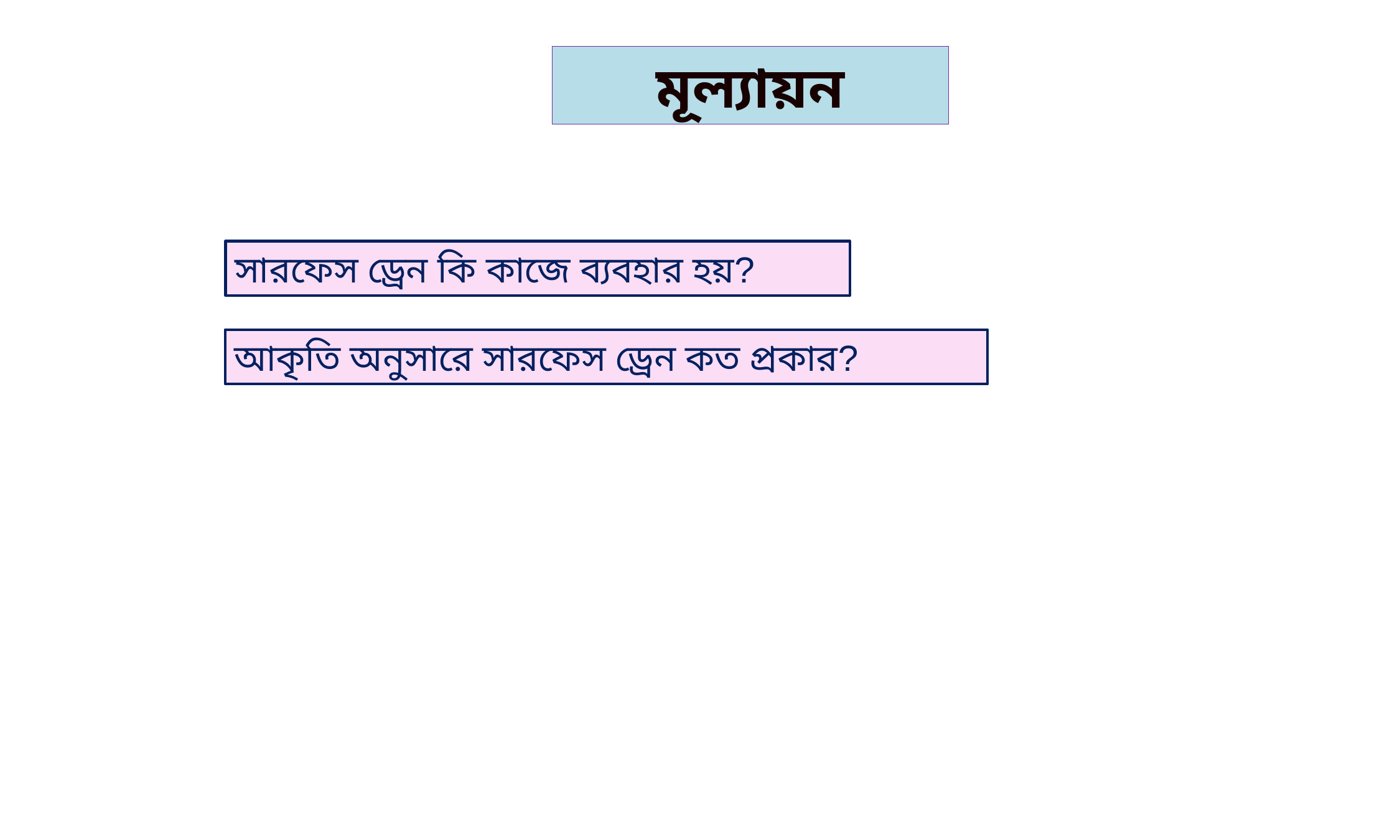

মূল্যায়ন
সারফেস ড্রেন কি কাজে ব্যবহার হয়?
আকৃতি অনুসারে সারফেস ড্রেন কত প্রকার?